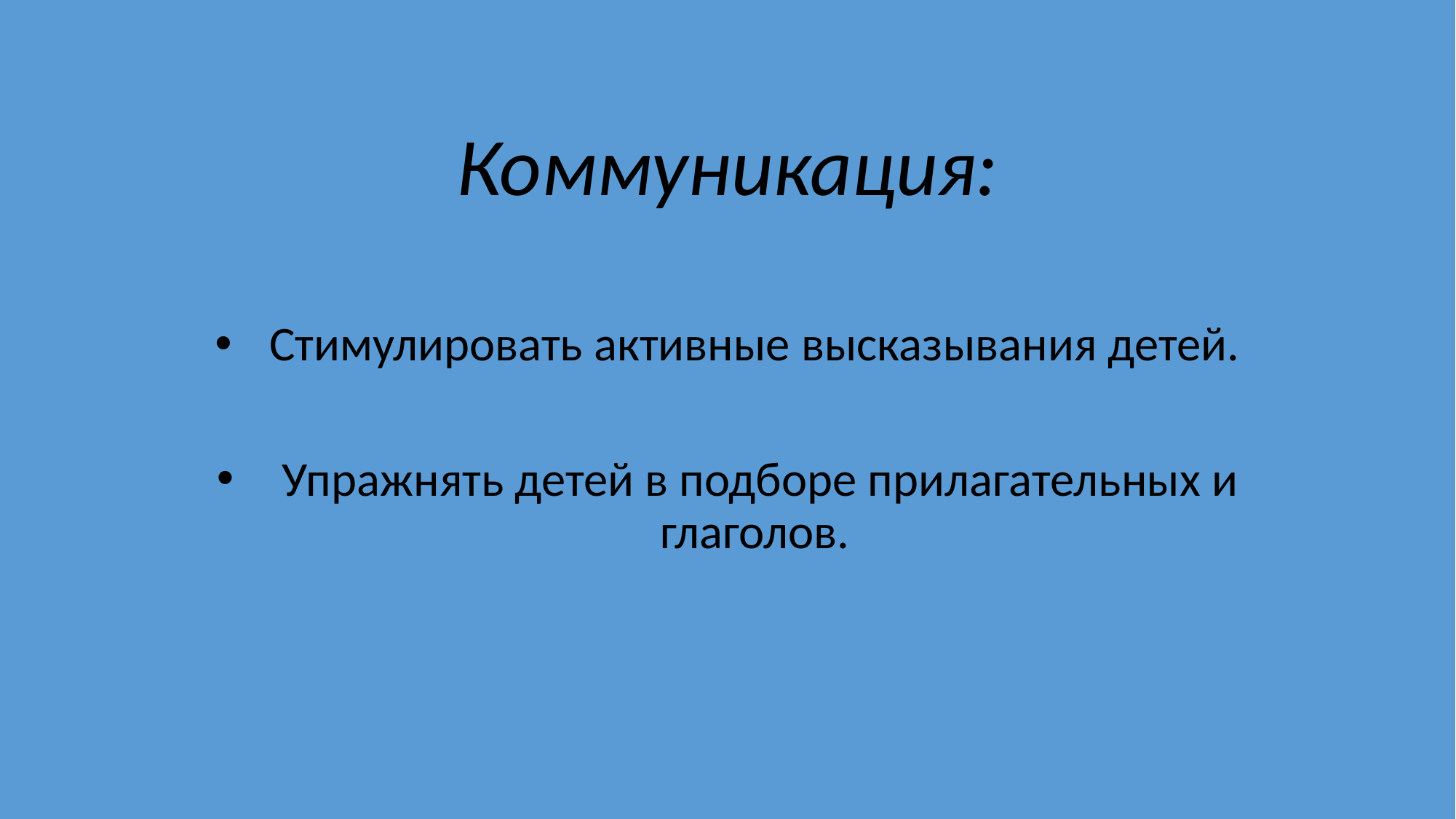

# Коммуникация:
Стимулировать активные высказывания детей.

 Упражнять детей в подборе прилагательных и глаголов.